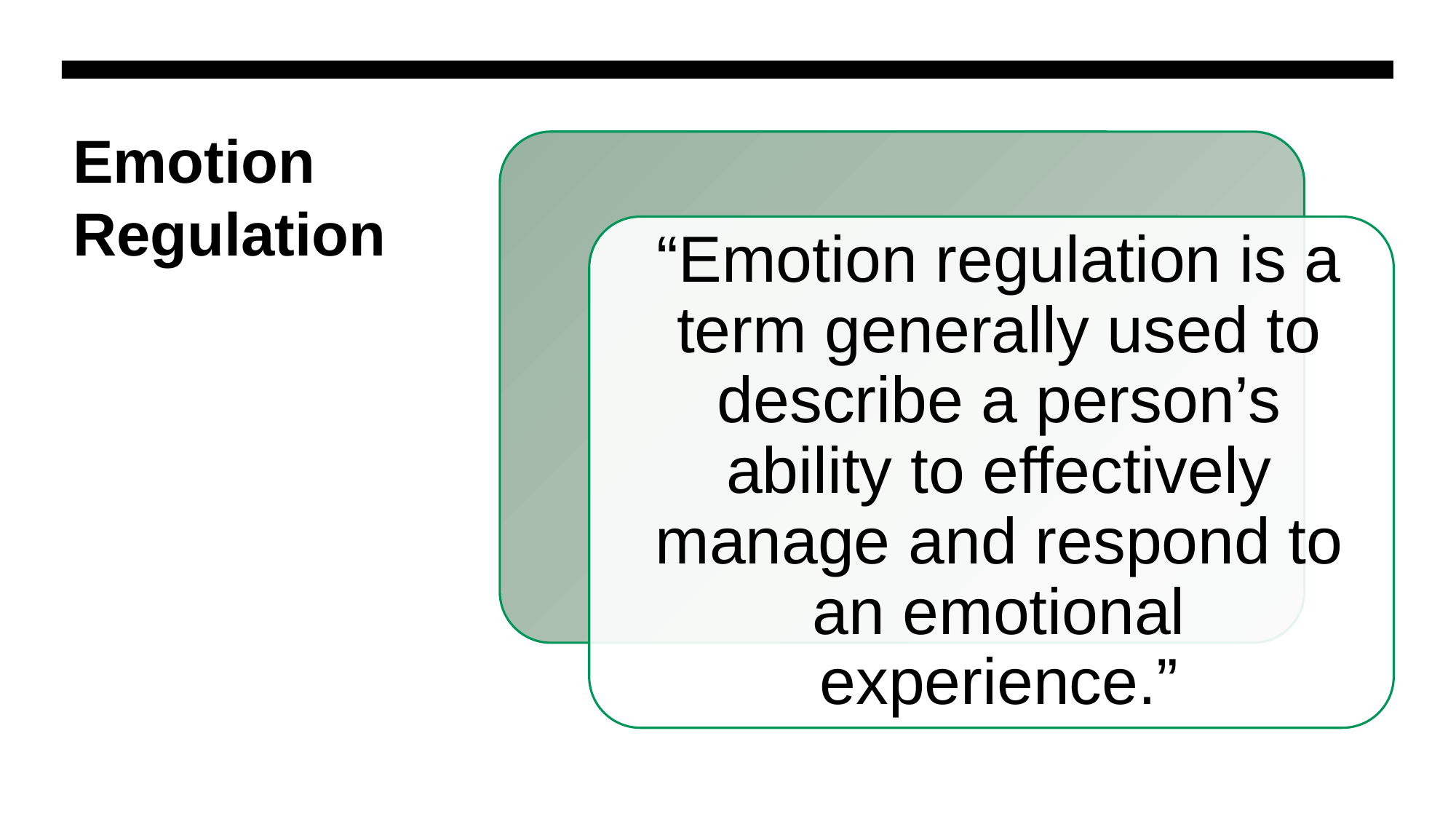

# Emotion Regulation
“Emotion regulation is a term generally used to describe a person’s ability to effectively manage and respond to an emotional experience.”